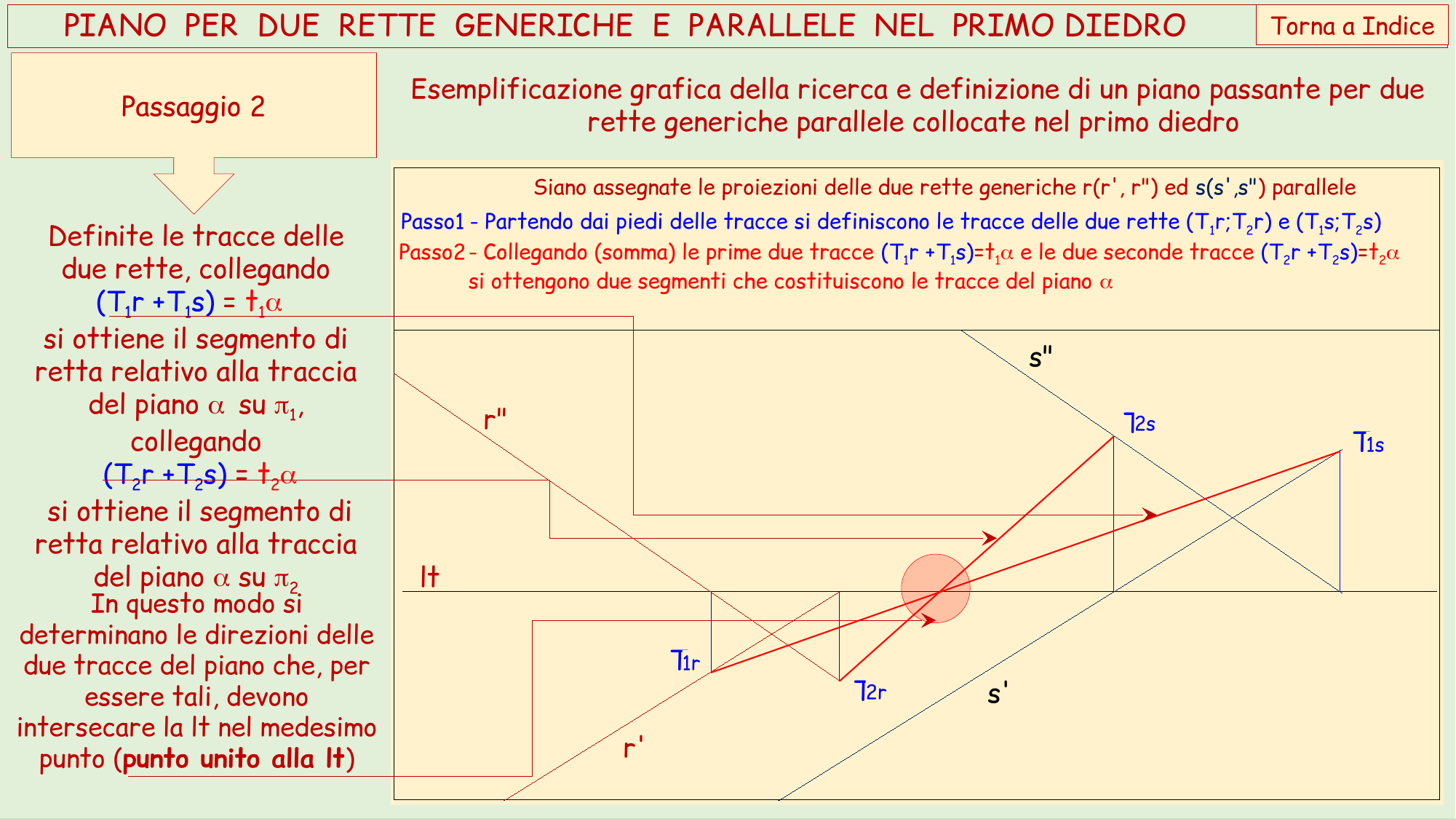

Torna a Indice
     PIANO  PER  DUE  RETTE  GENERICHE  E  PARALLELE  NEL  PRIMO DIEDRO
Passaggio 2
Esemplificazione grafica della ricerca e definizione di un piano passante per due rette generiche parallele collocate nel primo diedro

Siano assegnate le proiezioni delle due rette generiche r(r', r") ed s(s',s") parallele
- Partendo dai piedi delle tracce si definiscono le tracce delle due rette (T1r;T2r) e (T1s;T2s)
Passo1

s"

r"
T
2s
T
1s

lt

T
1r
T
s'
2r
r'
Definite le tracce delle due rette, collegando
(T1r +T1s) = t1α
si ottiene il segmento di retta relativo alla traccia del piano α su π1, collegando
 (T2r +T2s) = t2α
 si ottiene il segmento di retta relativo alla traccia del piano α su π2
- Collegando (somma) le prime due tracce (T1r +T1s)=t1α e le due seconde tracce (T2r +T2s)=t2α si ottengono due segmenti che costituiscono le tracce del piano α
Passo2

In questo modo si determinano le direzioni delle due tracce del piano che, per essere tali, devono intersecare la lt nel medesimo punto (punto unito alla lt)